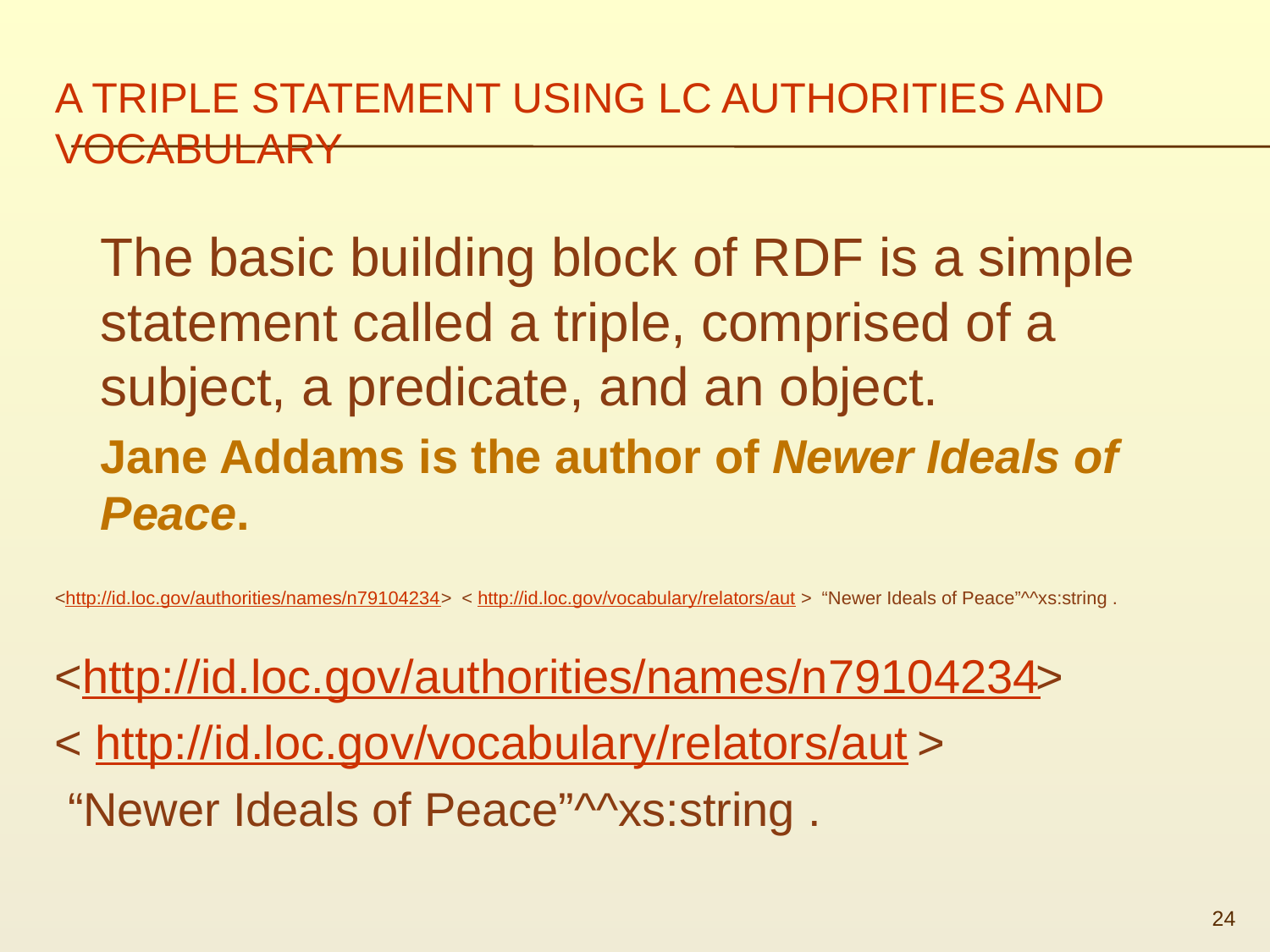

# A triple Statement using LC Authorities and Vocabulary
The basic building block of RDF is a simple statement called a triple, comprised of a subject, a predicate, and an object.
Jane Addams is the author of Newer Ideals of Peace.

<http://id.loc.gov/authorities/names/n79104234>  < http://id.loc.gov/vocabulary/relators/aut >  “Newer Ideals of Peace”^^xs:string .

<http://id.loc.gov/authorities/names/n79104234>
< http://id.loc.gov/vocabulary/relators/aut >
 “Newer Ideals of Peace”^^xs:string .

24